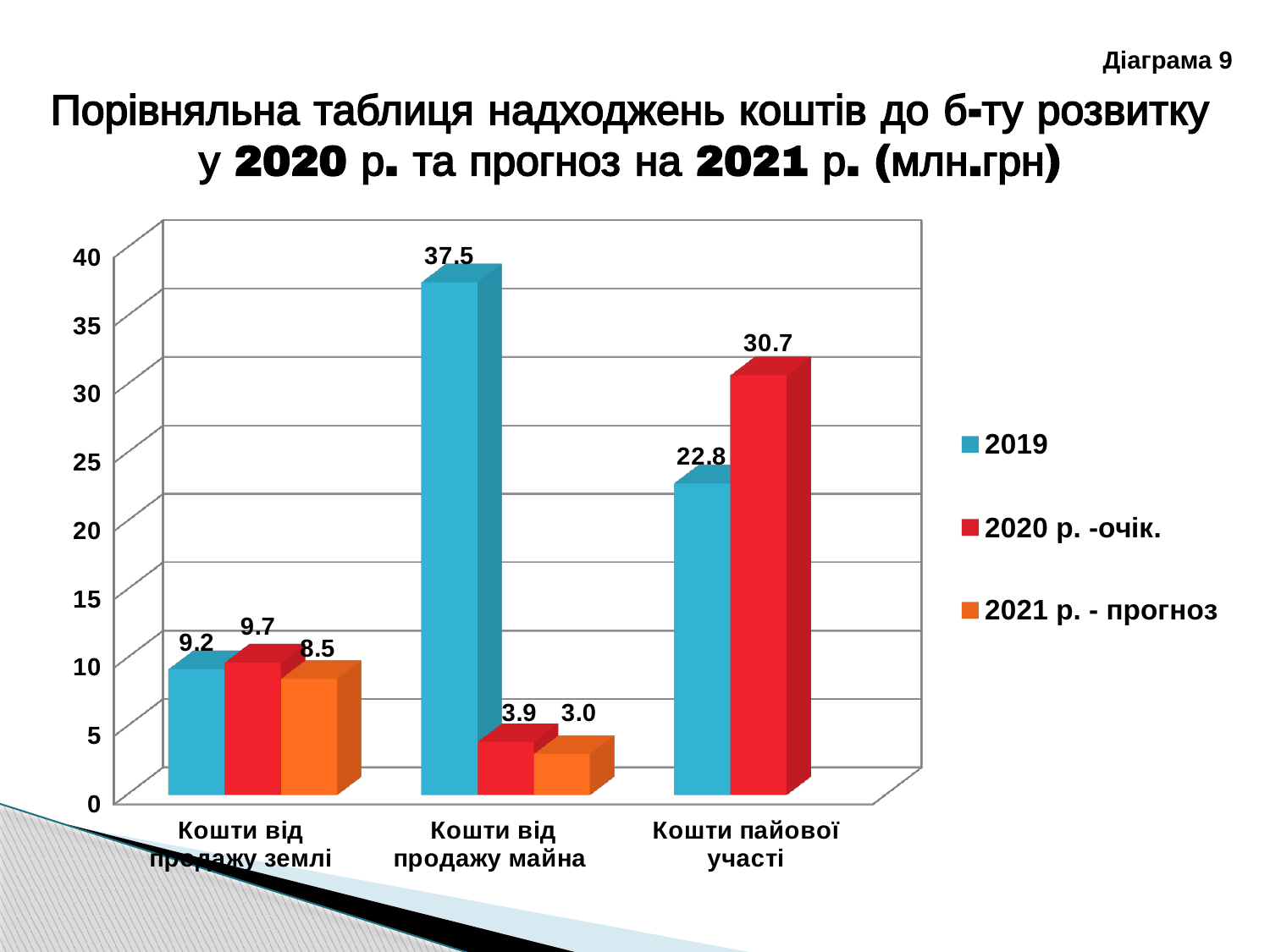

Діаграма 9
Порівняльна таблиця надходжень коштів до б-ту розвитку у 2020 р. та прогноз на 2021 р. (млн.грн)

[unsupported chart]